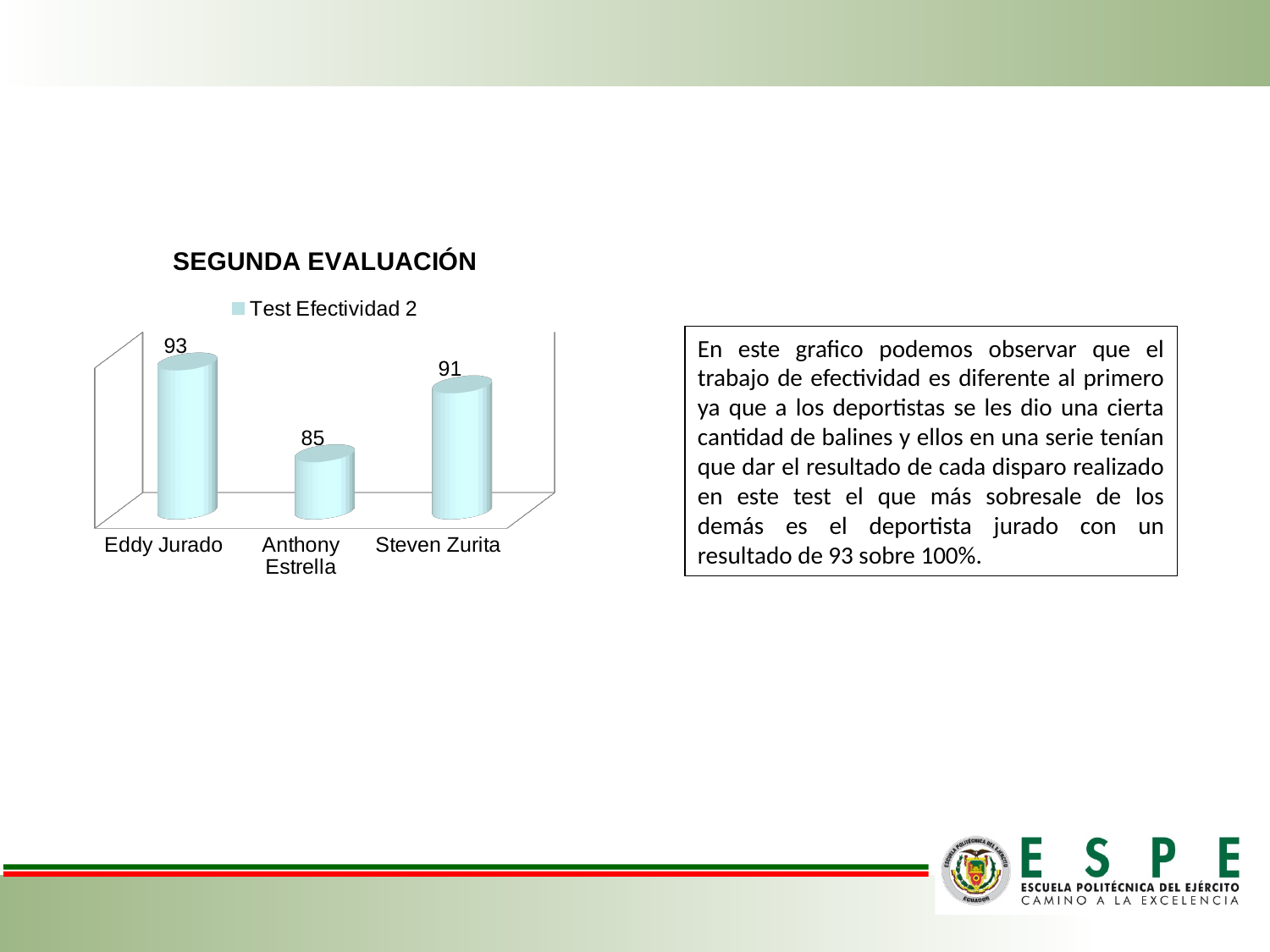

#

[unsupported chart]

En este grafico podemos observar que el trabajo de efectividad es diferente al primero ya que a los deportistas se les dio una cierta cantidad de balines y ellos en una serie tenían que dar el resultado de cada disparo realizado en este test el que más sobresale de los demás es el deportista jurado con un resultado de 93 sobre 100%.